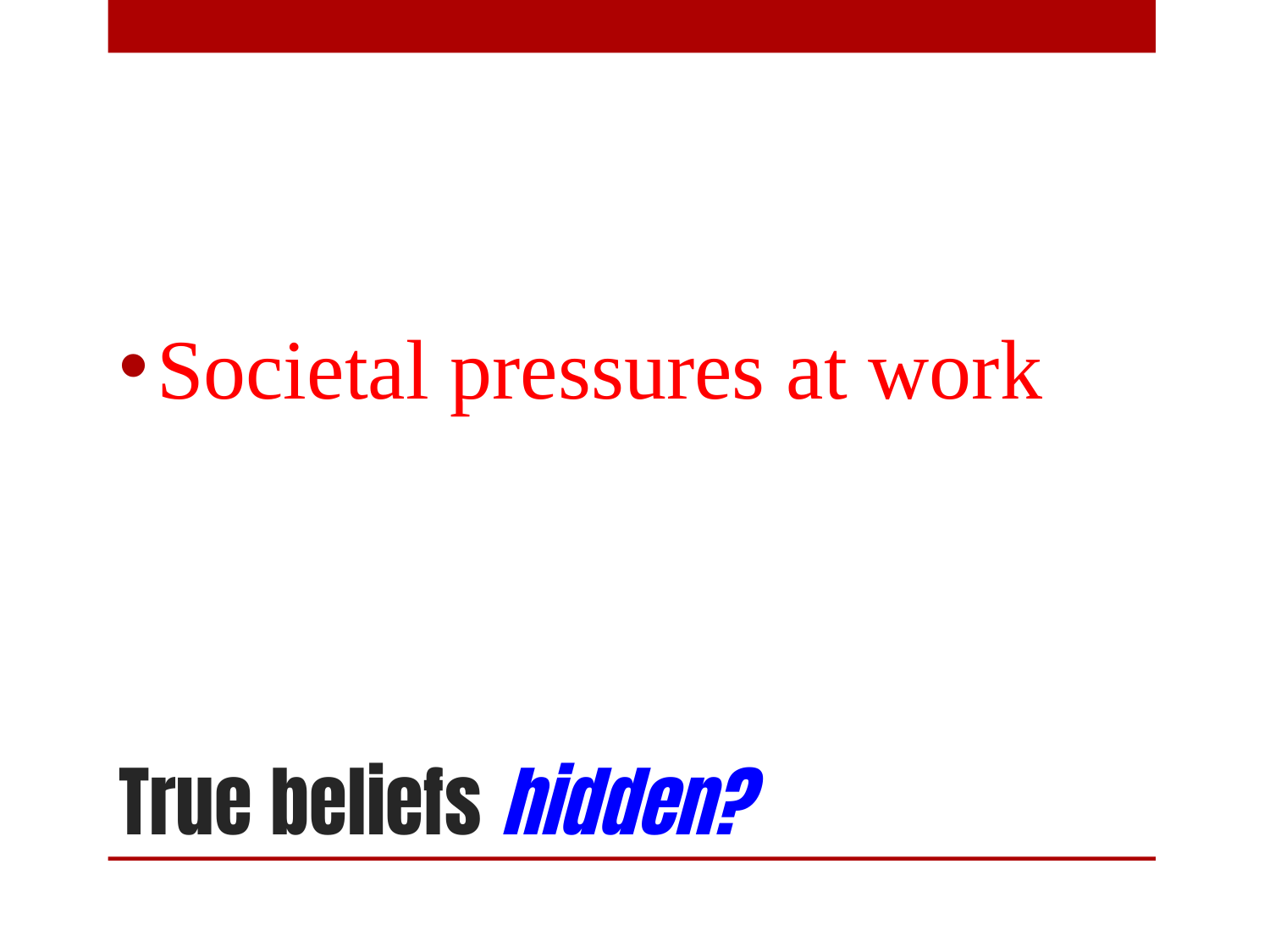

Societal pressures at work
# True beliefs hidden?